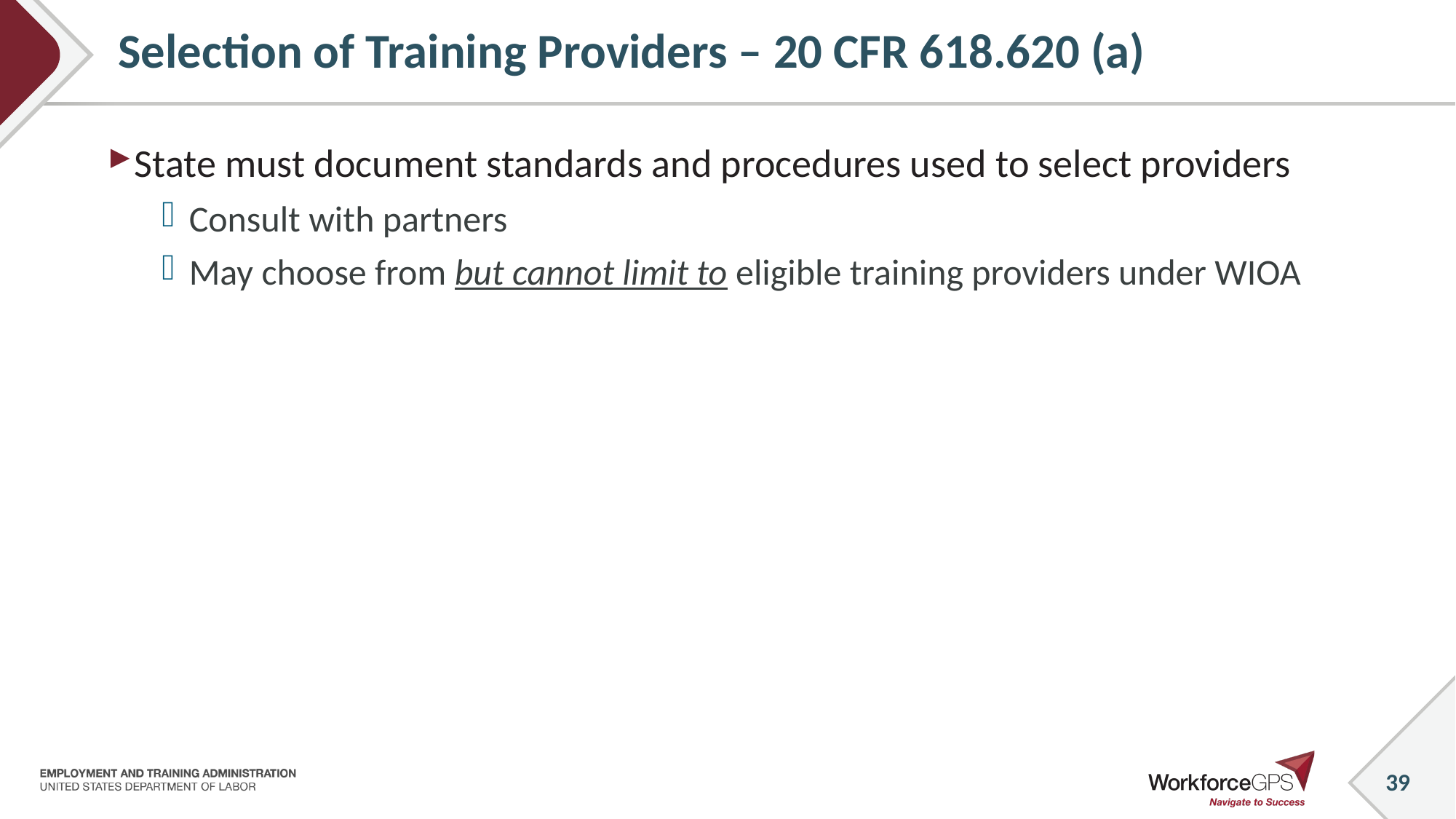

39
# Selection of Training Providers – 20 CFR 618.620 (a)
State must document standards and procedures used to select providers
Consult with partners
May choose from but cannot limit to eligible training providers under WIOA